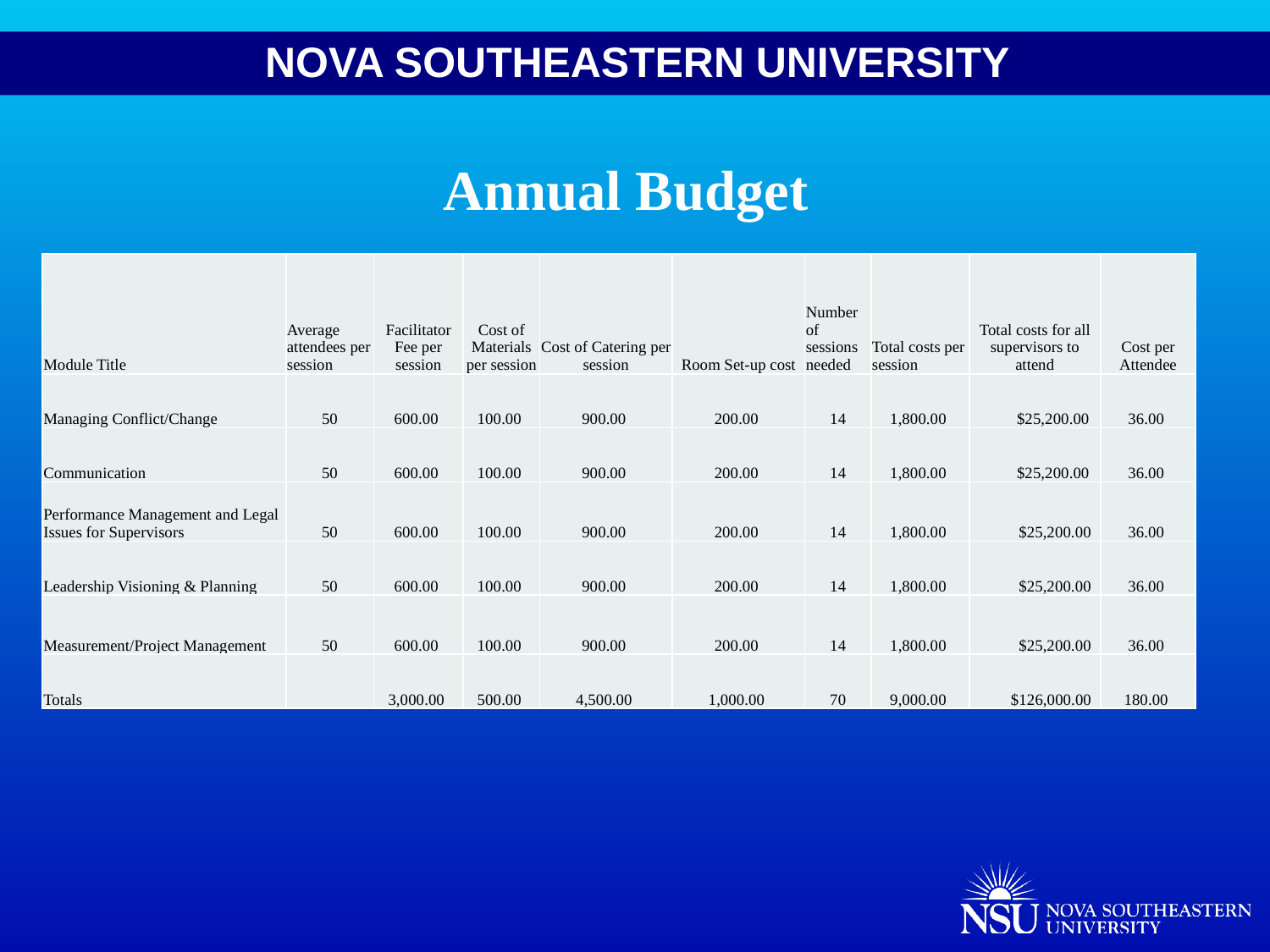

Annual Budget
| Module Title | Average attendees per session | Facilitator Fee per session | Cost of Materials per session | Cost of Catering per session | Room Set-up cost | Number of sessions needed | Total costs per session | Total costs for all supervisors to attend | Cost per Attendee |
| --- | --- | --- | --- | --- | --- | --- | --- | --- | --- |
| Managing Conflict/Change | 50 | 600.00 | 100.00 | 900.00 | 200.00 | 14 | 1,800.00 | $25,200.00 | 36.00 |
| Communication | 50 | 600.00 | 100.00 | 900.00 | 200.00 | 14 | 1,800.00 | $25,200.00 | 36.00 |
| Performance Management and Legal Issues for Supervisors | 50 | 600.00 | 100.00 | 900.00 | 200.00 | 14 | 1,800.00 | $25,200.00 | 36.00 |
| Leadership Visioning & Planning | 50 | 600.00 | 100.00 | 900.00 | 200.00 | 14 | 1,800.00 | $25,200.00 | 36.00 |
| Measurement/Project Management | 50 | 600.00 | 100.00 | 900.00 | 200.00 | 14 | 1,800.00 | $25,200.00 | 36.00 |
| Totals |  | 3,000.00 | 500.00 | 4,500.00 | 1,000.00 | 70 | 9,000.00 | $126,000.00 | 180.00 |